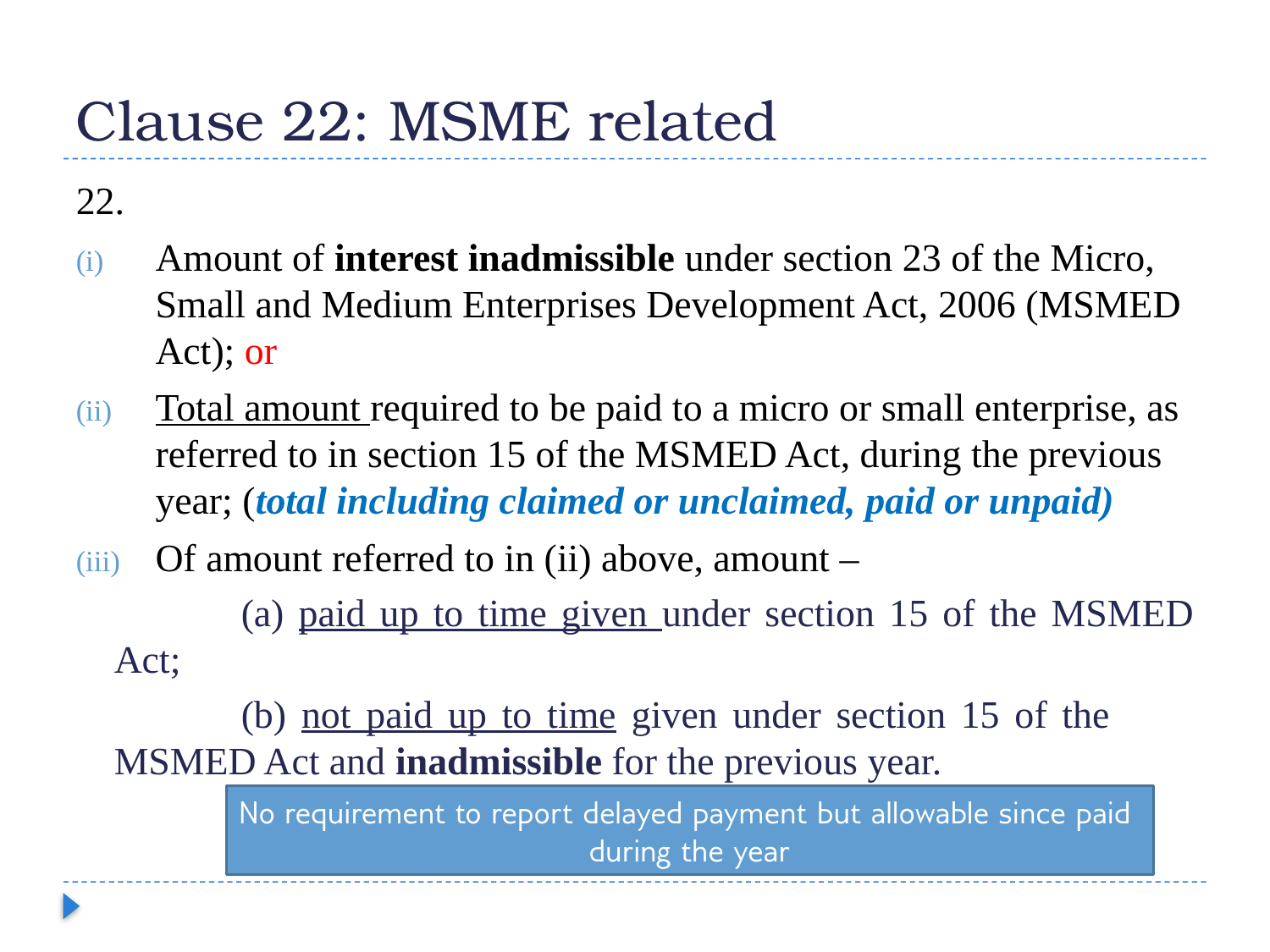

# Clause 22: MSME related
22.
Amount of interest inadmissible under section 23 of the Micro, Small and Medium Enterprises Development Act, 2006 (MSMED Act); or
Total amount required to be paid to a micro or small enterprise, as referred to in section 15 of the MSMED Act, during the previous year; (total including claimed or unclaimed, paid or unpaid)
Of amount referred to in (ii) above, amount –
	(a) paid up to time given under section 15 of the MSMED Act;
	(b) not paid up to time given under section 15 of the 	MSMED Act and inadmissible for the previous year.
No requirement to report delayed payment but allowable since paid
during the year